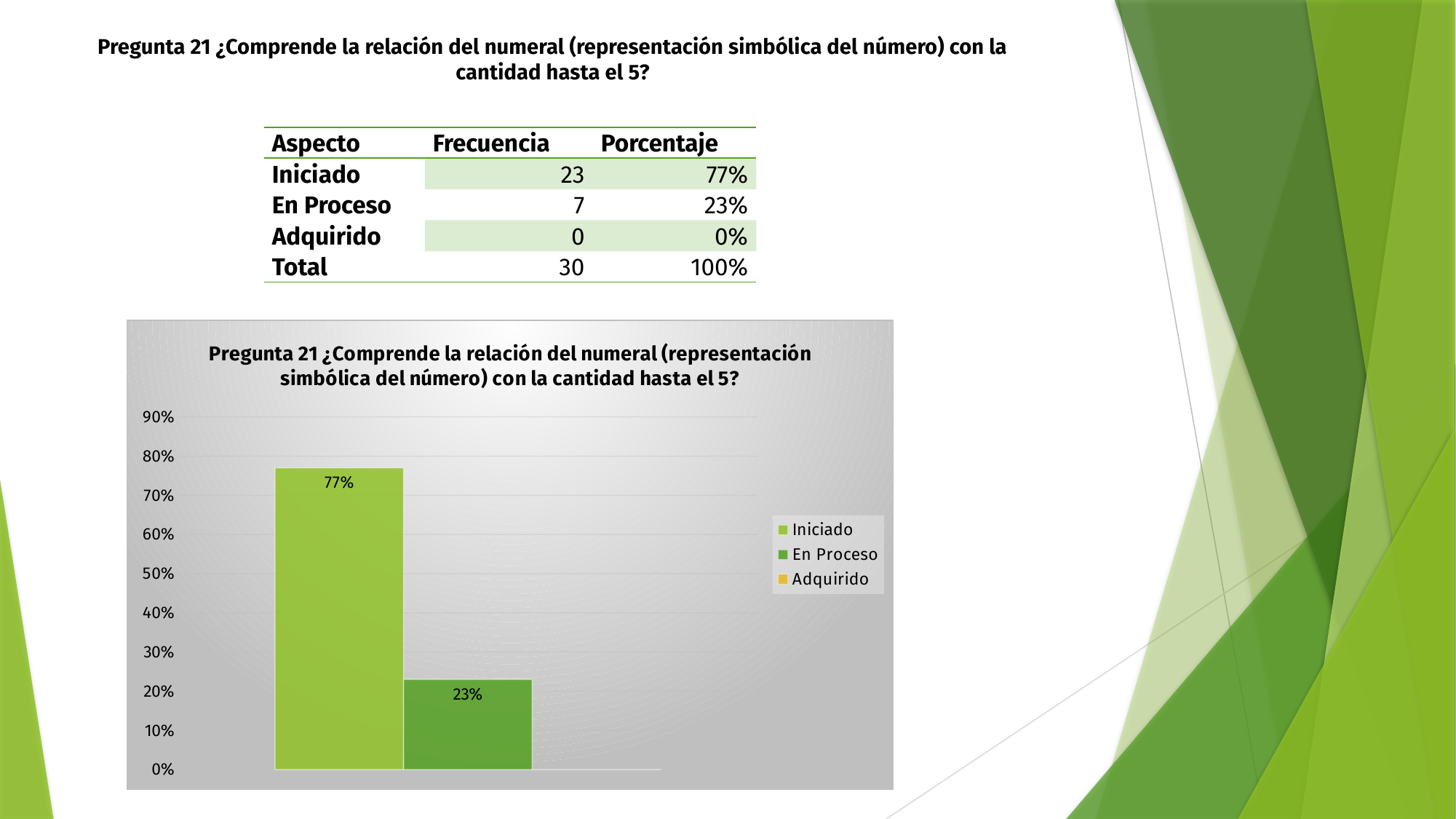

Pregunta 21 ¿Comprende la relación del numeral (representación simbólica del número) con la cantidad hasta el 5?
| Aspecto | Frecuencia | Porcentaje |
| --- | --- | --- |
| Iniciado | 23 | 77% |
| En Proceso | 7 | 23% |
| Adquirido | 0 | 0% |
| Total | 30 | 100% |

### Chart: Pregunta 21 ¿Comprende la relación del numeral (representación simbólica del número) con la cantidad hasta el 5?

| Category | Iniciado | En Proceso | Adquirido |
|---|---|---|---|
| Porcentaje | 0.7700000000000002 | 0.23 | 0.0 |